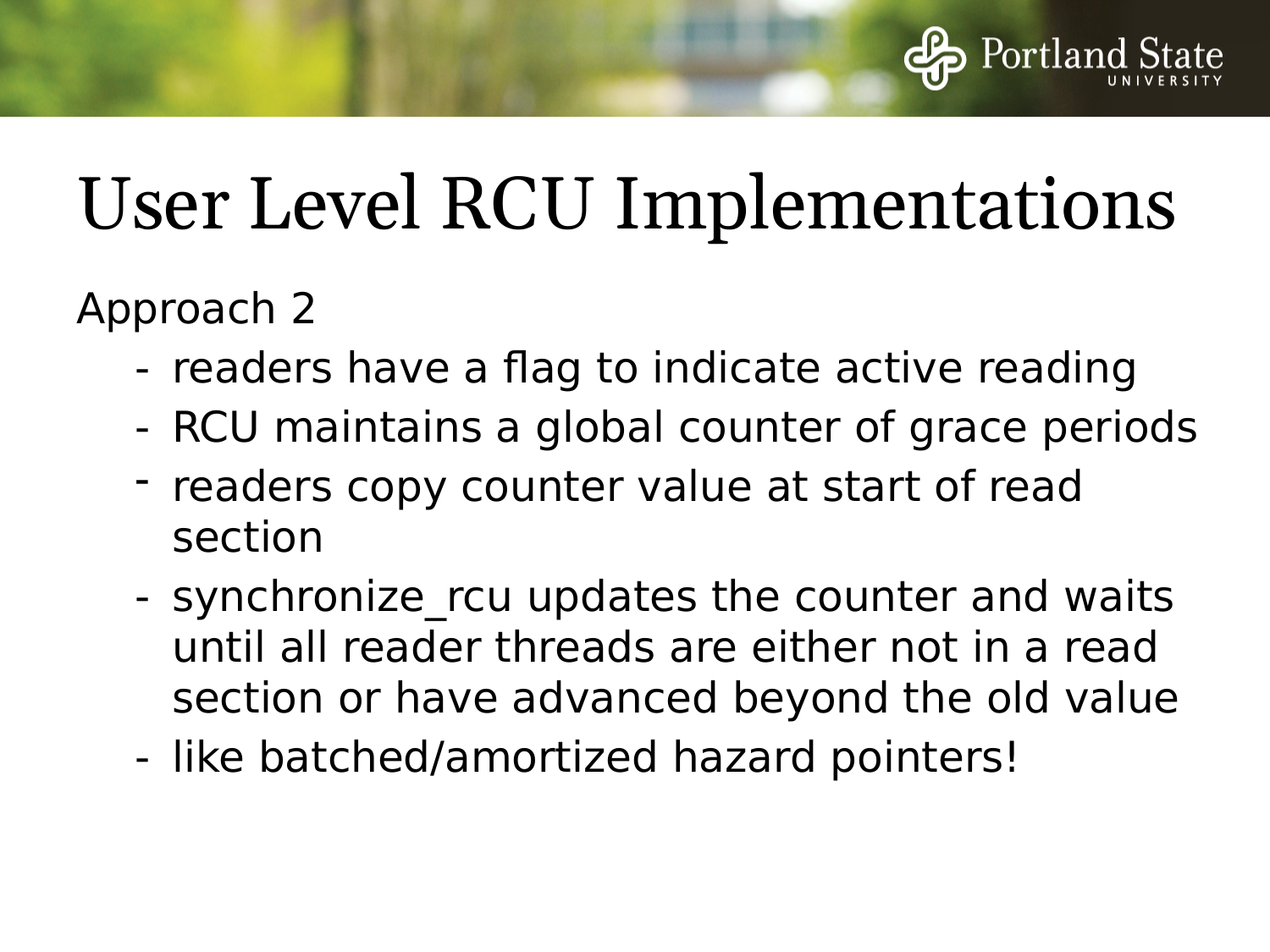

# User Level RCU Implementations
Approach 2
-	readers have a flag to indicate active reading
-	RCU maintains a global counter of grace periods
readers copy counter value at start of read section
-	synchronize_rcu updates the counter and waits until all reader threads are either not in a read section or have advanced beyond the old value
-	like batched/amortized hazard pointers!